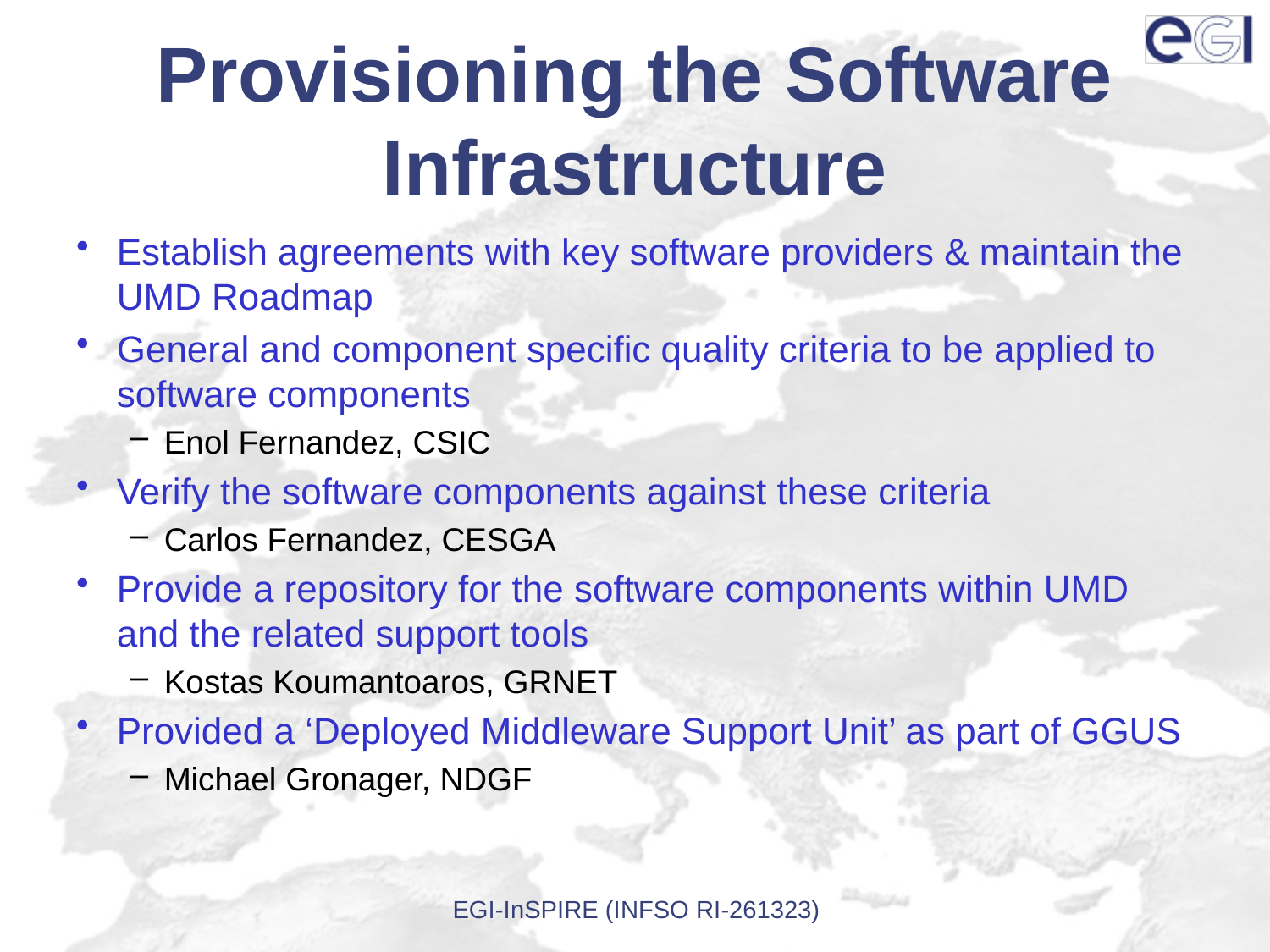

# Provisioning the Software Infrastructure
Establish agreements with key software providers & maintain the UMD Roadmap
General and component specific quality criteria to be applied to software components
Enol Fernandez, CSIC
Verify the software components against these criteria
Carlos Fernandez, CESGA
Provide a repository for the software components within UMD and the related support tools
Kostas Koumantoaros, GRNET
Provided a ‘Deployed Middleware Support Unit’ as part of GGUS
Michael Gronager, NDGF

EGI-InSPIRE (INFSO RI-261323)